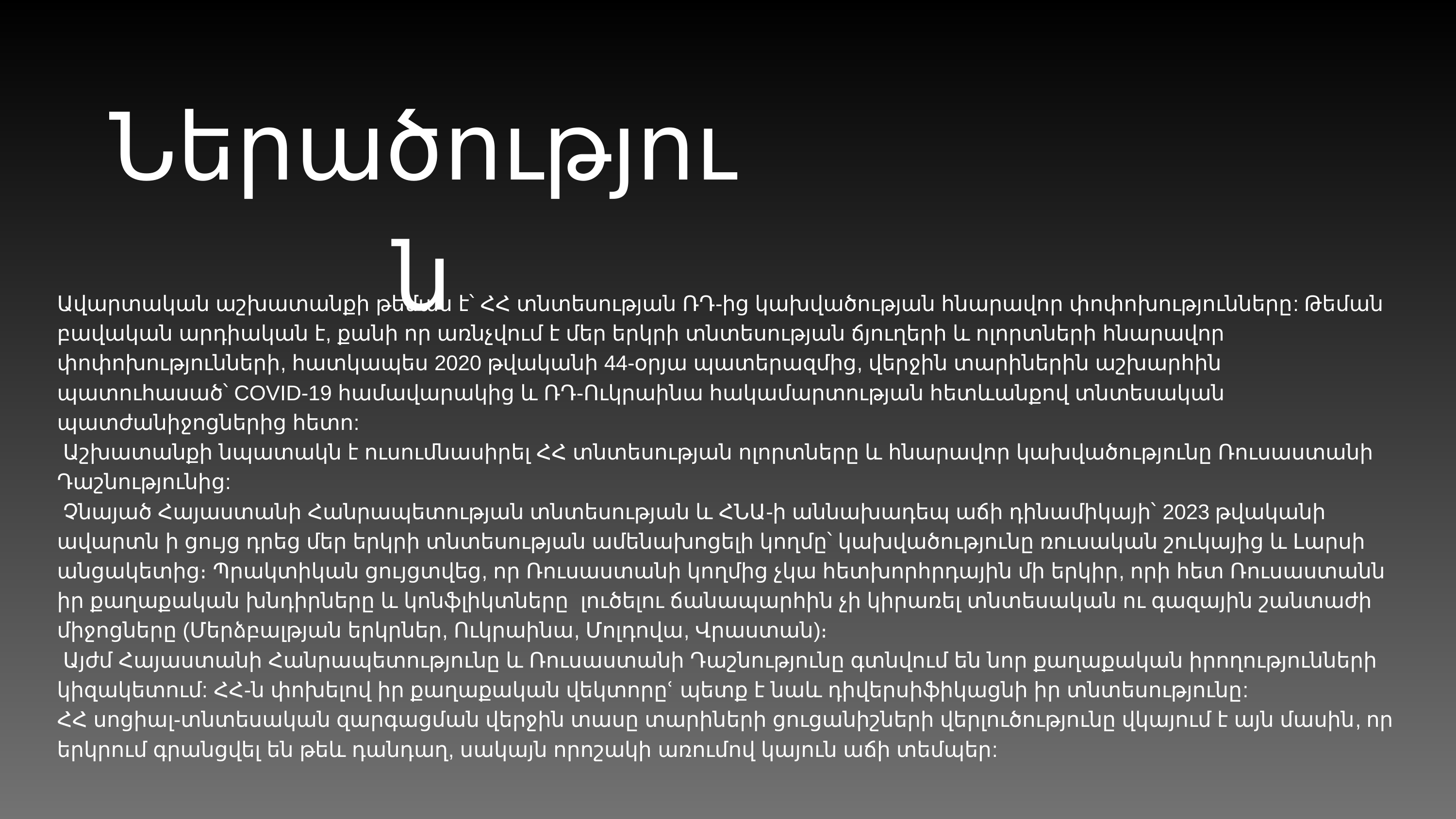

Ներածություն
Ավարտական աշխատանքի թեման է՝ ՀՀ տնտեսության ՌԴ-ից կախվածության հնարավոր փոփոխությունները: Թեման բավական արդիական է, քանի որ առնչվում է մեր երկրի տնտեսության ճյուղերի և ոլորտների հնարավոր փոփոխությունների, հատկապես 2020 թվականի 44-օրյա պատերազմից, վերջին տարիներին աշխարհին պատուհասած՝ COVID-19 համավարակից և ՌԴ-Ուկրաինա հակամարտության հետևանքով տնտեսական պատժանիջոցներից հետո:
 Աշխատանքի նպատակն է ուսումնասիրել ՀՀ տնտեսության ոլորտները և հնարավոր կախվածությունը Ռուսաստանի Դաշնությունից:
 Չնայած Հայաստանի Հանրապետության տնտեսության և ՀՆԱ-ի աննախադեպ աճի դինամիկայի՝ 2023 թվականի ավարտն ի ցույց դրեց մեր երկրի տնտեսության ամենախոցելի կողմը՝ կախվածությունը ռուսական շուկայից և Լարսի անցակետից։ Պրակտիկան ցույցտվեց, որ Ռուսաստանի կողմից չկա հետխորհրդային մի երկիր, որի հետ Ռուսաստանն իր քաղաքական խնդիրները և կոնֆլիկտները  լուծելու ճանապարհին չի կիրառել տնտեսական ու գազային շանտաժի միջոցները (Մերձբալթյան երկրներ, Ուկրաինա, Մոլդովա, Վրաստան)։
 Այժմ Հայաստանի Հանրապետությունը և Ռուսաստանի Դաշնությունը գտնվում են նոր քաղաքական իրողությունների կիզակետում: ՀՀ-ն փոխելով իր քաղաքական վեկտորըՙ պետք է նաև դիվերսիֆիկացնի իր տնտեսությունը:
ՀՀ սոցիալ-տնտեսական զարգացման վերջին տասը տարիների ցուցանիշների վերլուծությունը վկայում է այն մասին, որ երկրում գրանցվել են թեև դանդաղ, սակայն որոշակի առումով կայուն աճի տեմպեր: